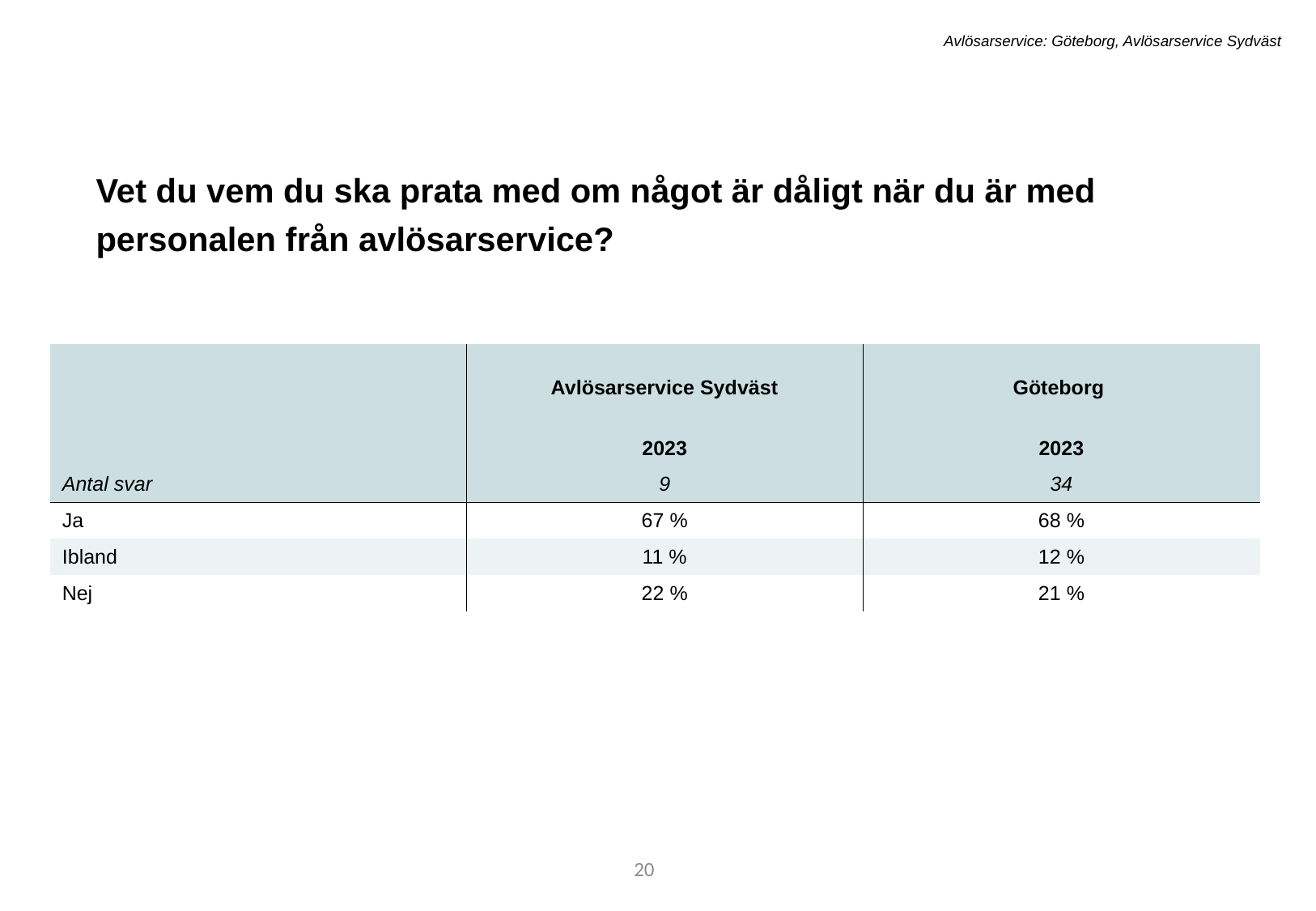

Avlösarservice: Göteborg, Avlösarservice Sydväst
Vet du vem du ska prata med om något är dåligt när du är med personalen från avlösarservice?
|  | Avlösarservice Sydväst | Göteborg |
| --- | --- | --- |
|  | 2023 | 2023 |
| Antal svar | 9 | 34 |
| Ja | 67 % | 68 % |
| Ibland | 11 % | 12 % |
| Nej | 22 % | 21 % |
20